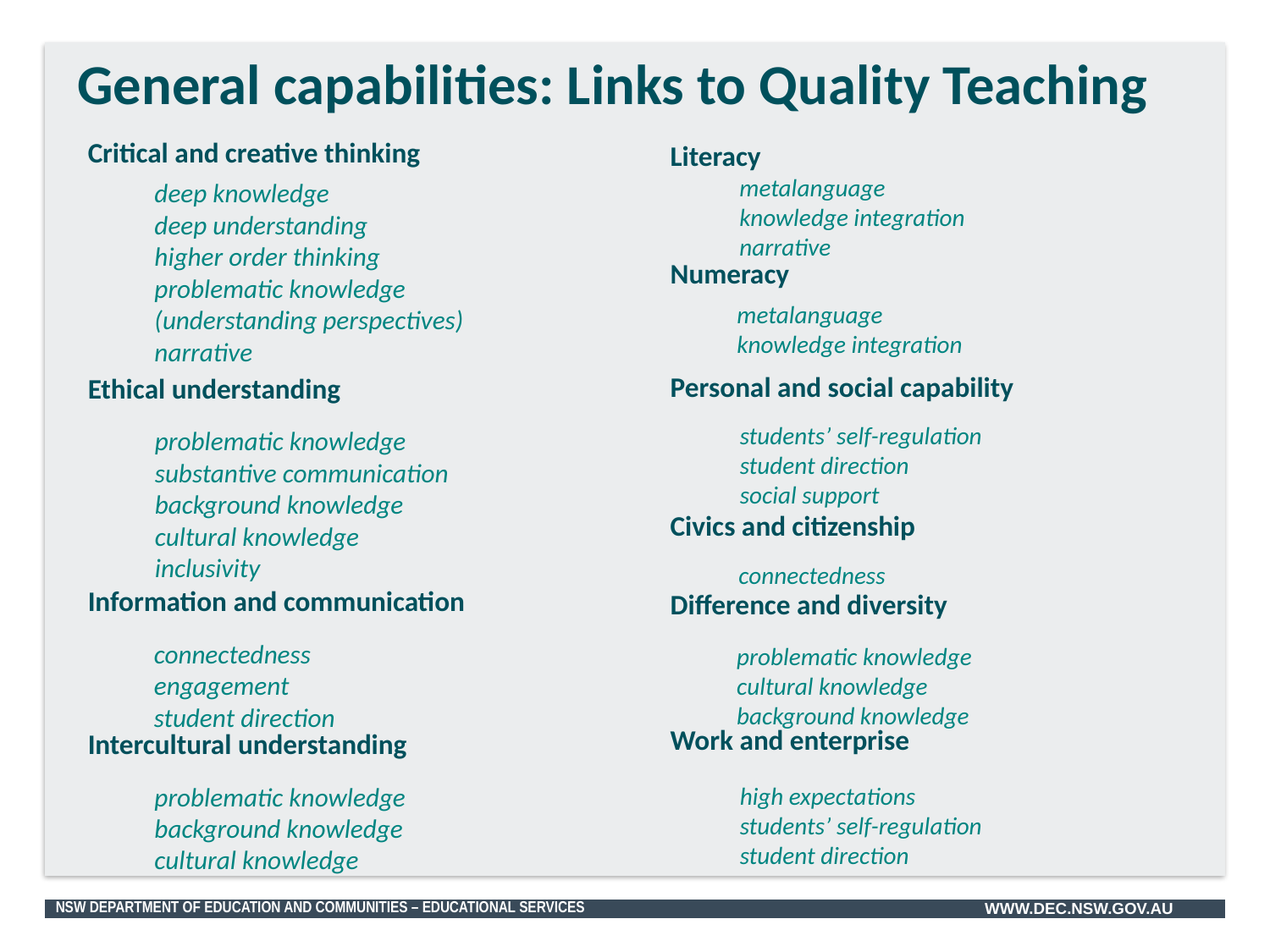

General capabilities: Links to Quality Teaching

Critical and creative thinking

Ethical understanding

Information and communication

Intercultural understanding

Literacy

Numeracy

Personal and social capability

Civics and citizenship

Difference and diversity

Work and enterprise

metalanguage
knowledge integration
narrative
deep knowledge
deep understanding
higher order thinking
problematic knowledge
(understanding perspectives)
narrative
metalanguage
knowledge integration
students’ self-regulation
student direction
social support
problematic knowledge
substantive communication
background knowledge
cultural knowledge
inclusivity
connectedness
connectedness
engagement
student direction
problematic knowledge
cultural knowledge
background knowledge
problematic knowledge
background knowledge
cultural knowledge
high expectations
students’ self-regulation
student direction